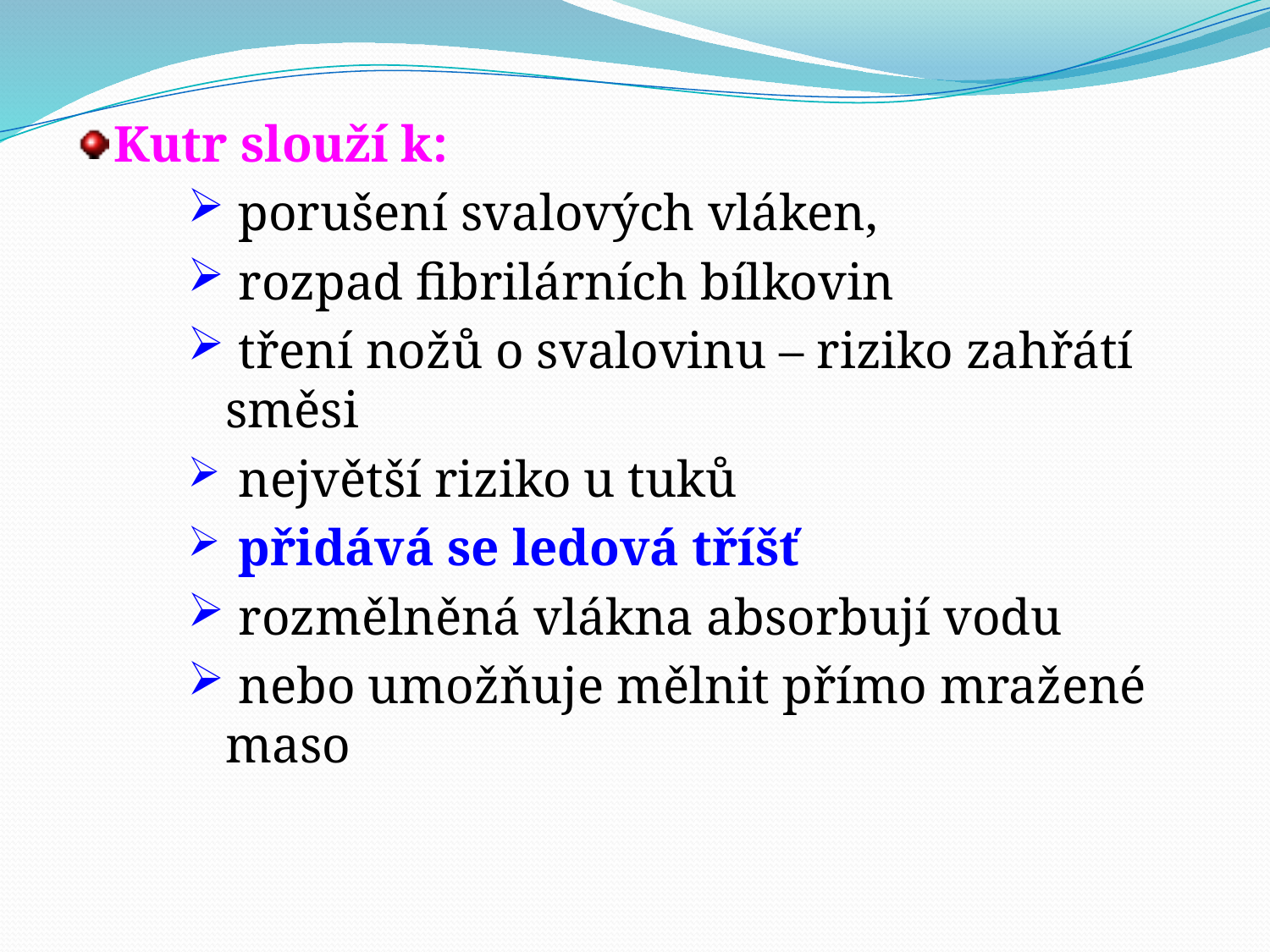

Kutr slouží k:
 porušení svalových vláken,
 rozpad fibrilárních bílkovin
 tření nožů o svalovinu – riziko zahřátí směsi
 největší riziko u tuků
 přidává se ledová tříšť
 rozmělněná vlákna absorbují vodu
 nebo umožňuje mělnit přímo mražené maso